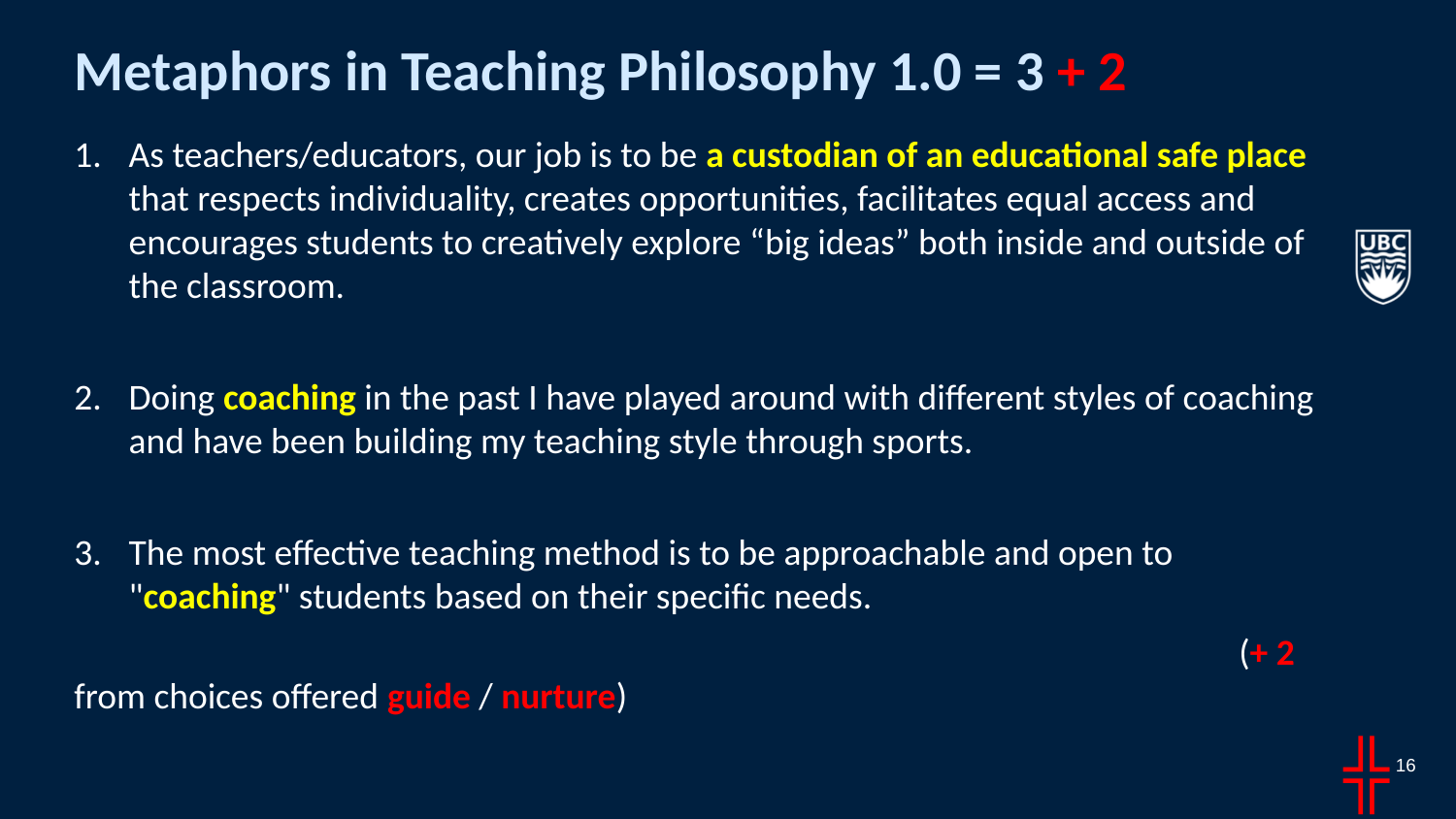

# Metaphors in Teaching Philosophy 1.0 = 3 + 2
As teachers/educators, our job is to be a custodian of an educational safe place that respects individuality, creates opportunities, facilitates equal access and encourages students to creatively explore “big ideas” both inside and outside of the classroom.

Doing coaching in the past I have played around with different styles of coaching and have been building my teaching style through sports.

The most effective teaching method is to be approachable and open to "coaching" students based on their specific needs.
								(+ 2 from choices offered guide / nurture)
╬